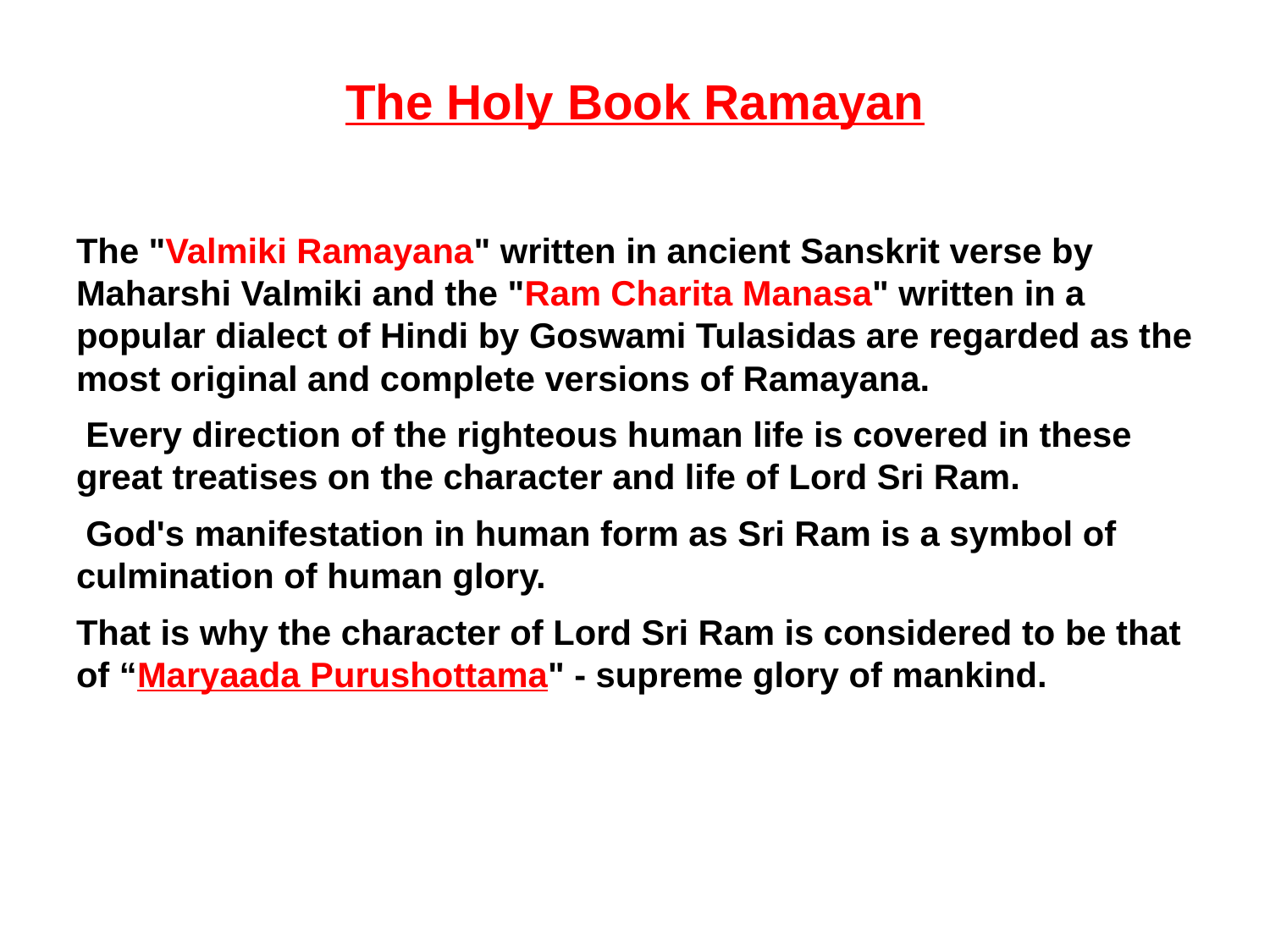

# The Holy Book Ramayan
The "Valmiki Ramayana" written in ancient Sanskrit verse by Maharshi Valmiki and the "Ram Charita Manasa" written in a popular dialect of Hindi by Goswami Tulasidas are regarded as the most original and complete versions of Ramayana.
 Every direction of the righteous human life is covered in these great treatises on the character and life of Lord Sri Ram.
 God's manifestation in human form as Sri Ram is a symbol of culmination of human glory.
That is why the character of Lord Sri Ram is considered to be that of “Maryaada Purushottama" - supreme glory of mankind.